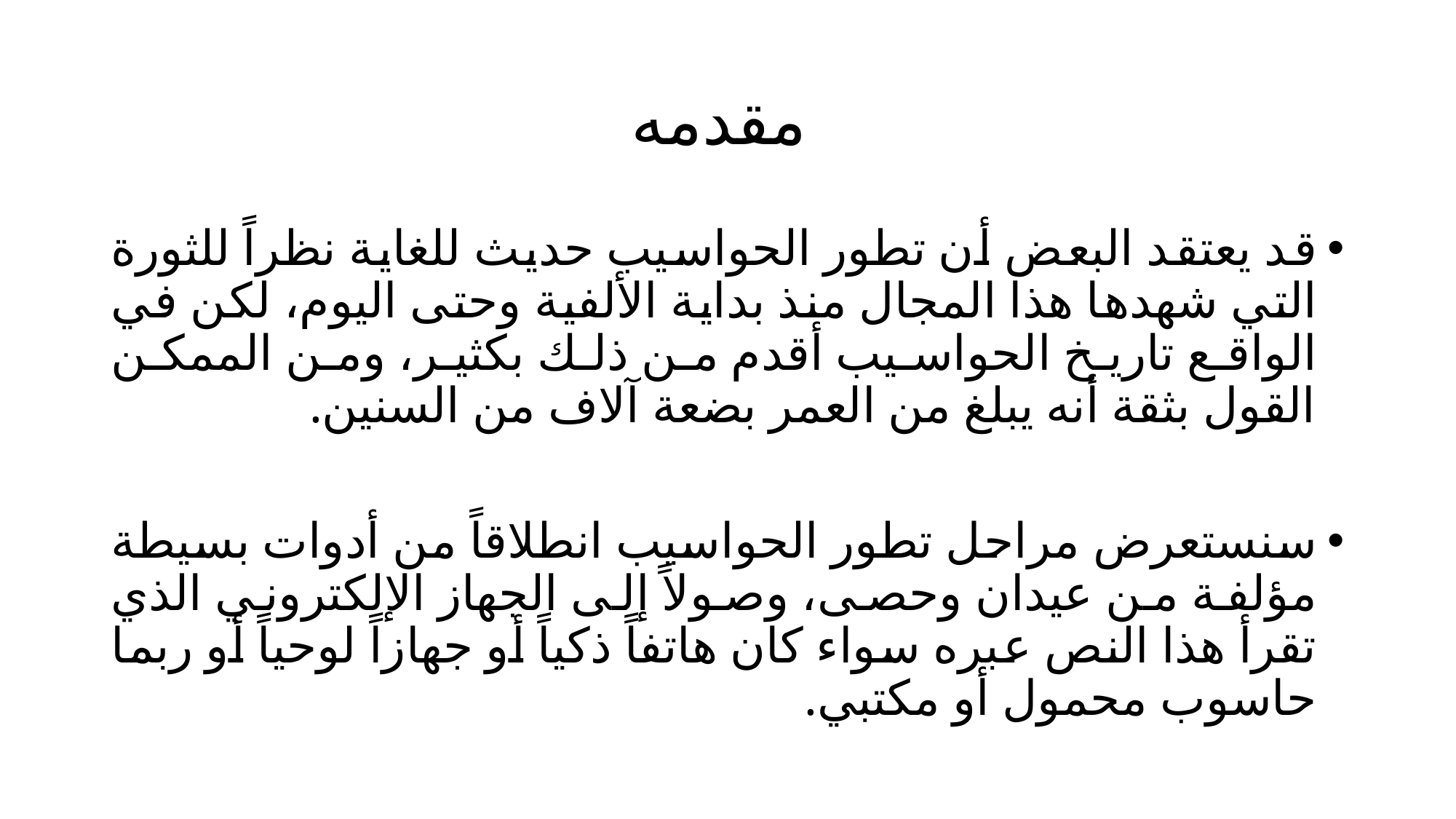

# مقدمه
قد يعتقد البعض أن تطور الحواسيب حديث للغاية نظراً للثورة التي شهدها هذا المجال منذ بداية الألفية وحتى اليوم، لكن في الواقع تاريخ الحواسيب أقدم من ذلك بكثير، ومن الممكن القول بثقة أنه يبلغ من العمر بضعة آلاف من السنين.

سنستعرض مراحل تطور الحواسيب انطلاقاً من أدوات بسيطة مؤلفة من عيدان وحصى، وصولاً إلى الجهاز الإلكتروني الذي تقرأ هذا النص عبره سواء كان هاتفاً ذكياً أو جهازاً لوحياً أو ربما حاسوب محمول أو مكتبي.